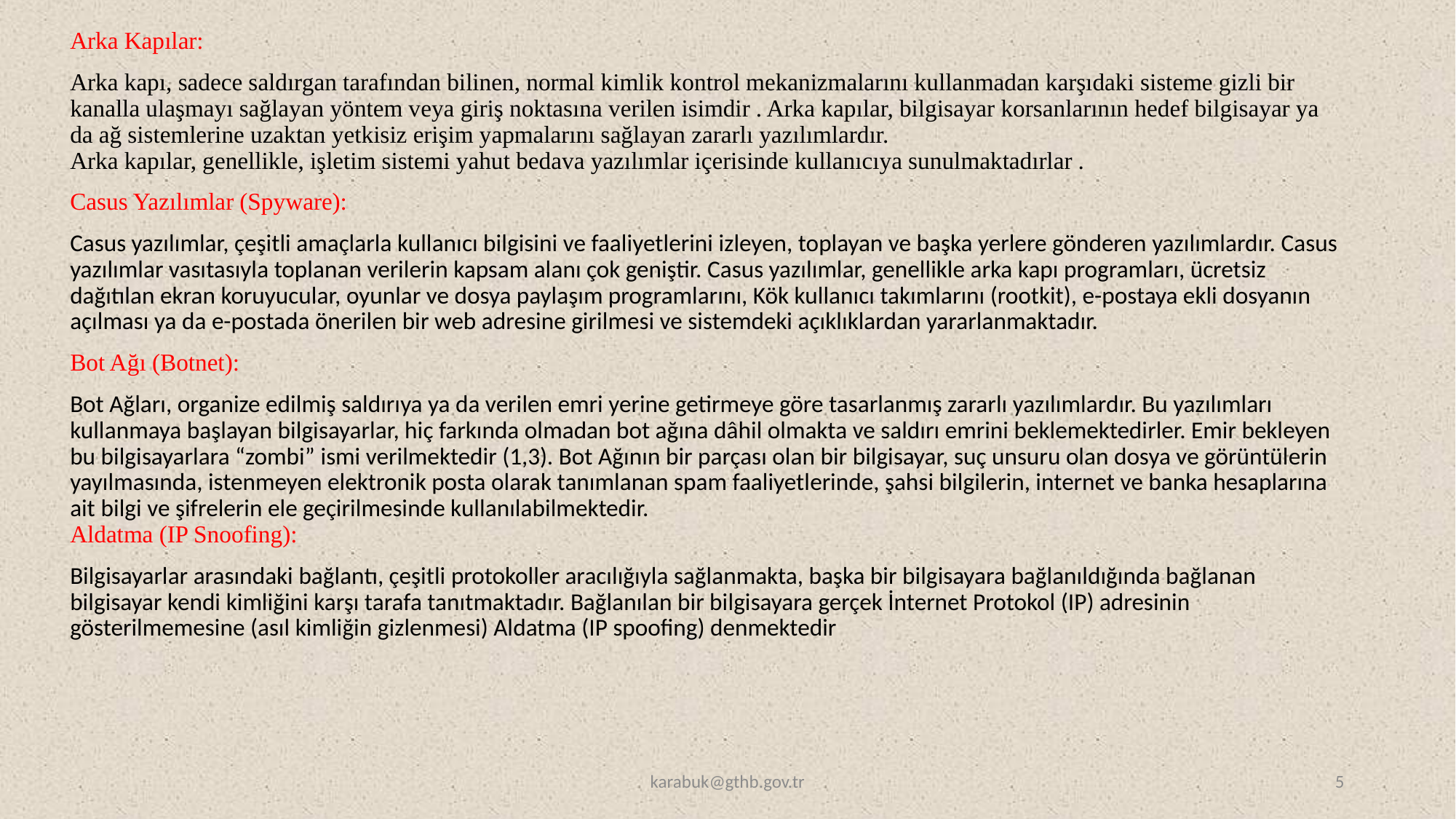

Arka Kapılar:
Arka kapı, sadece saldırgan tarafından bilinen, normal kimlik kontrol mekanizmalarını kullanmadan karşıdaki sisteme gizli bir kanalla ulaşmayı sağlayan yöntem veya giriş noktasına verilen isimdir . Arka kapılar, bilgisayar korsanlarının hedef bilgisayar ya da ağ sistemlerine uzaktan yetkisiz erişim yapmalarını sağlayan zararlı yazılımlardır.
Arka kapılar, genellikle, işletim sistemi yahut bedava yazılımlar içerisinde kullanıcıya sunulmaktadırlar .
Casus Yazılımlar (Spyware):
Casus yazılımlar, çeşitli amaçlarla kullanıcı bilgisini ve faaliyetlerini izleyen, toplayan ve başka yerlere gönderen yazılımlardır. Casus yazılımlar vasıtasıyla toplanan verilerin kapsam alanı çok geniştir. Casus yazılımlar, genellikle arka kapı programları, ücretsiz dağıtılan ekran koruyucular, oyunlar ve dosya paylaşım programlarını, Kök kullanıcı takımlarını (rootkit), e-postaya ekli dosyanın açılması ya da e-postada önerilen bir web adresine girilmesi ve sistemdeki açıklıklardan yararlanmaktadır.
Bot Ağı (Botnet):
Bot Ağları, organize edilmiş saldırıya ya da verilen emri yerine getirmeye göre tasarlanmış zararlı yazılımlardır. Bu yazılımları kullanmaya başlayan bilgisayarlar, hiç farkında olmadan bot ağına dâhil olmakta ve saldırı emrini beklemektedirler. Emir bekleyen bu bilgisayarlara “zombi” ismi verilmektedir (1,3). Bot Ağının bir parçası olan bir bilgisayar, suç unsuru olan dosya ve görüntülerin yayılmasında, istenmeyen elektronik posta olarak tanımlanan spam faaliyetlerinde, şahsi bilgilerin, internet ve banka hesaplarına ait bilgi ve şifrelerin ele geçirilmesinde kullanılabilmektedir.
Aldatma (IP Snoofing):
Bilgisayarlar arasındaki bağlantı, çeşitli protokoller aracılığıyla sağlanmakta, başka bir bilgisayara bağlanıldığında bağlanan bilgisayar kendi kimliğini karşı tarafa tanıtmaktadır. Bağlanılan bir bilgisayara gerçek İnternet Protokol (IP) adresinin gösterilmemesine (asıl kimliğin gizlenmesi) Aldatma (IP spoofing) denmektedir

karabuk@gthb.gov.tr
5